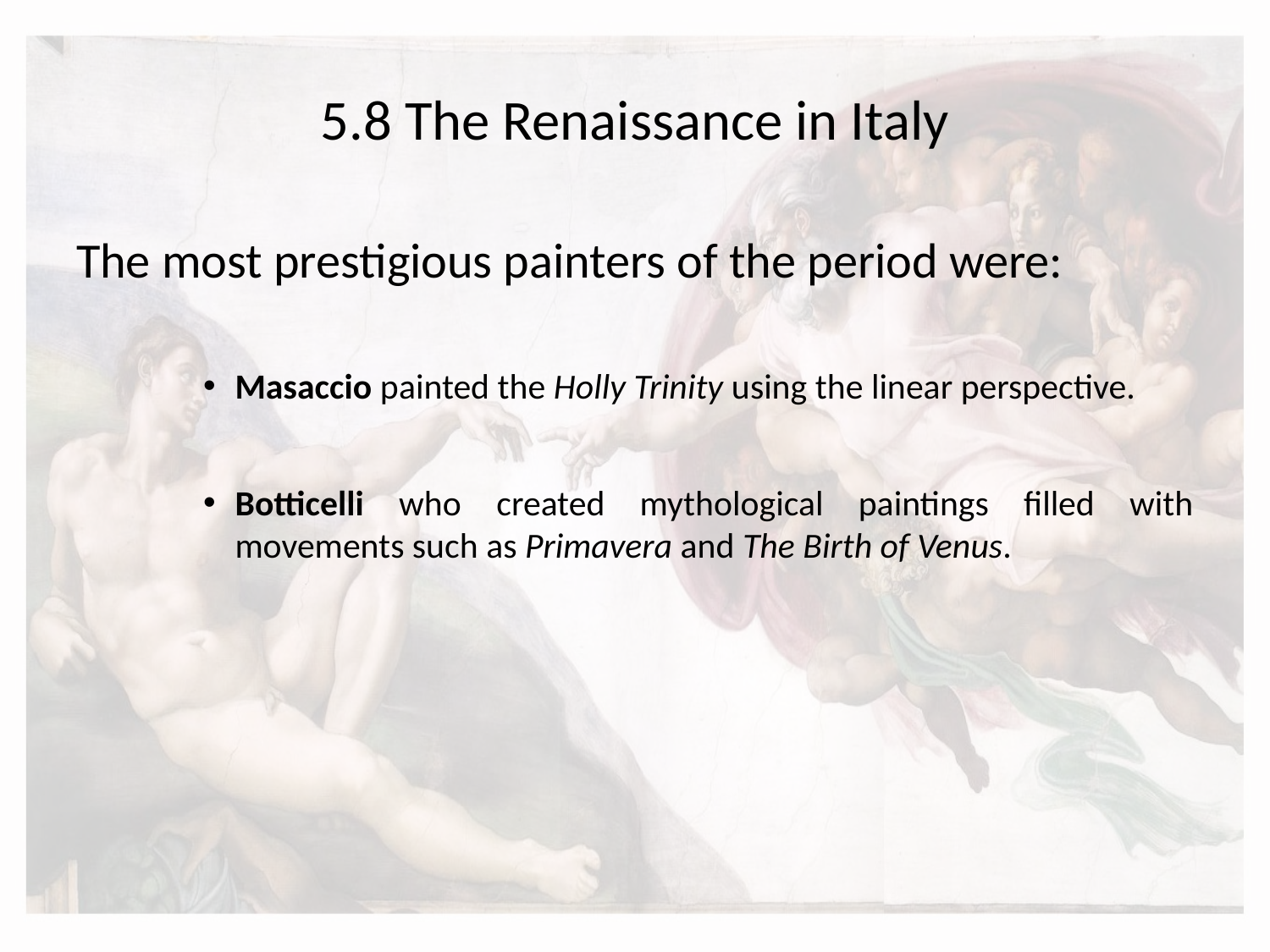

# 5.8 The Renaissance in Italy
The most prestigious painters of the period were:

Masaccio painted the Holly Trinity using the linear perspective.

Botticelli who created mythological paintings filled with movements such as Primavera and The Birth of Venus.